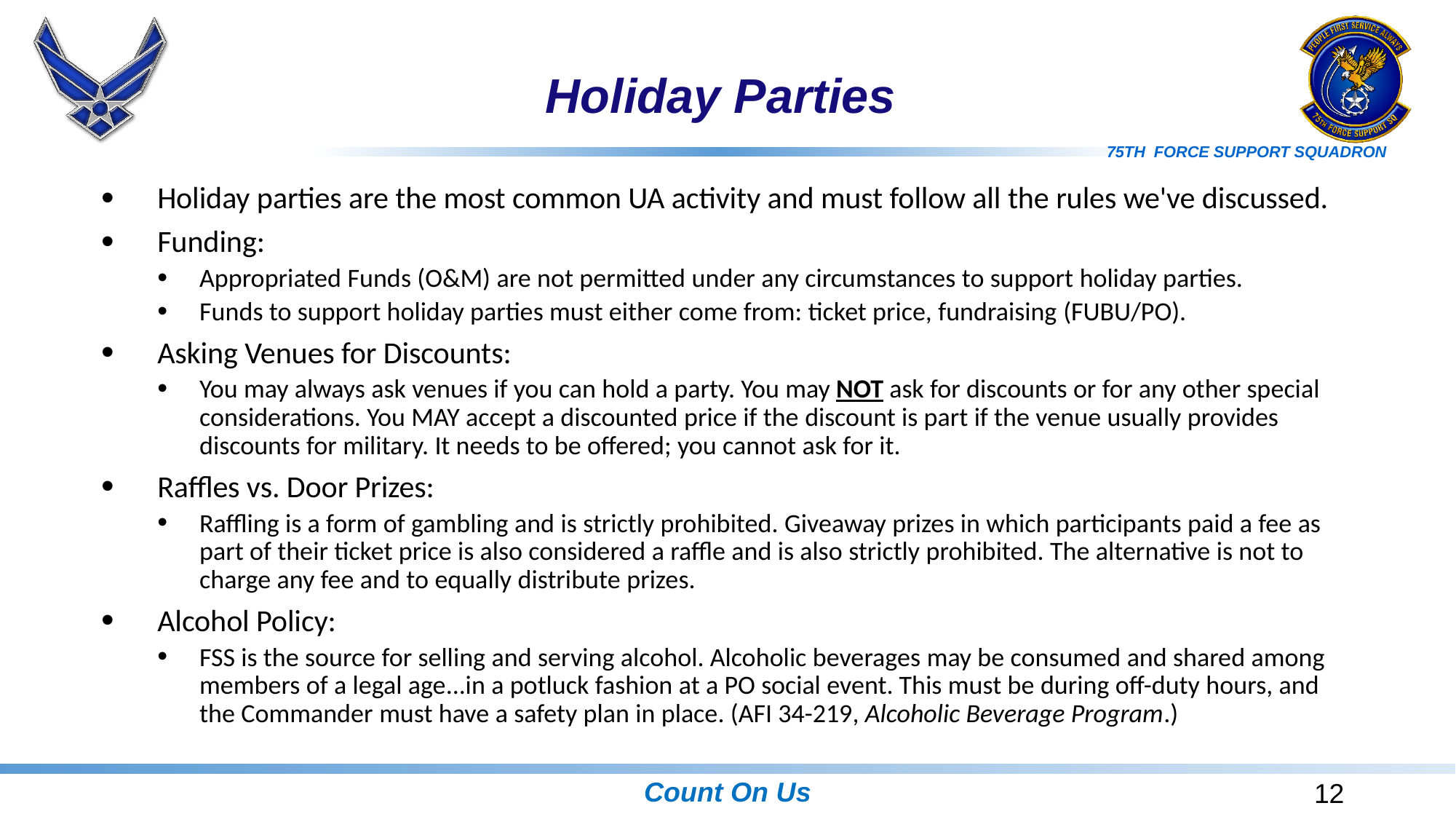

# Holiday Parties
Holiday parties are the most common UA activity and must follow all the rules we've discussed.
Funding:
Appropriated Funds (O&M) are not permitted under any circumstances to support holiday parties.
Funds to support holiday parties must either come from: ticket price, fundraising (FUBU/PO).
Asking Venues for Discounts:
You may always ask venues if you can hold a party. You may NOT ask for discounts or for any other special considerations. You MAY accept a discounted price if the discount is part if the venue usually provides discounts for military. It needs to be offered; you cannot ask for it.
Raffles vs. Door Prizes:
Raffling is a form of gambling and is strictly prohibited. Giveaway prizes in which participants paid a fee as part of their ticket price is also considered a raffle and is also strictly prohibited. The alternative is not to charge any fee and to equally distribute prizes.
Alcohol Policy:
FSS is the source for selling and serving alcohol. Alcoholic beverages may be consumed and shared among members of a legal age...in a potluck fashion at a PO social event. This must be during off-duty hours, and the Commander must have a safety plan in place. (AFI 34-219, Alcoholic Beverage Program.)